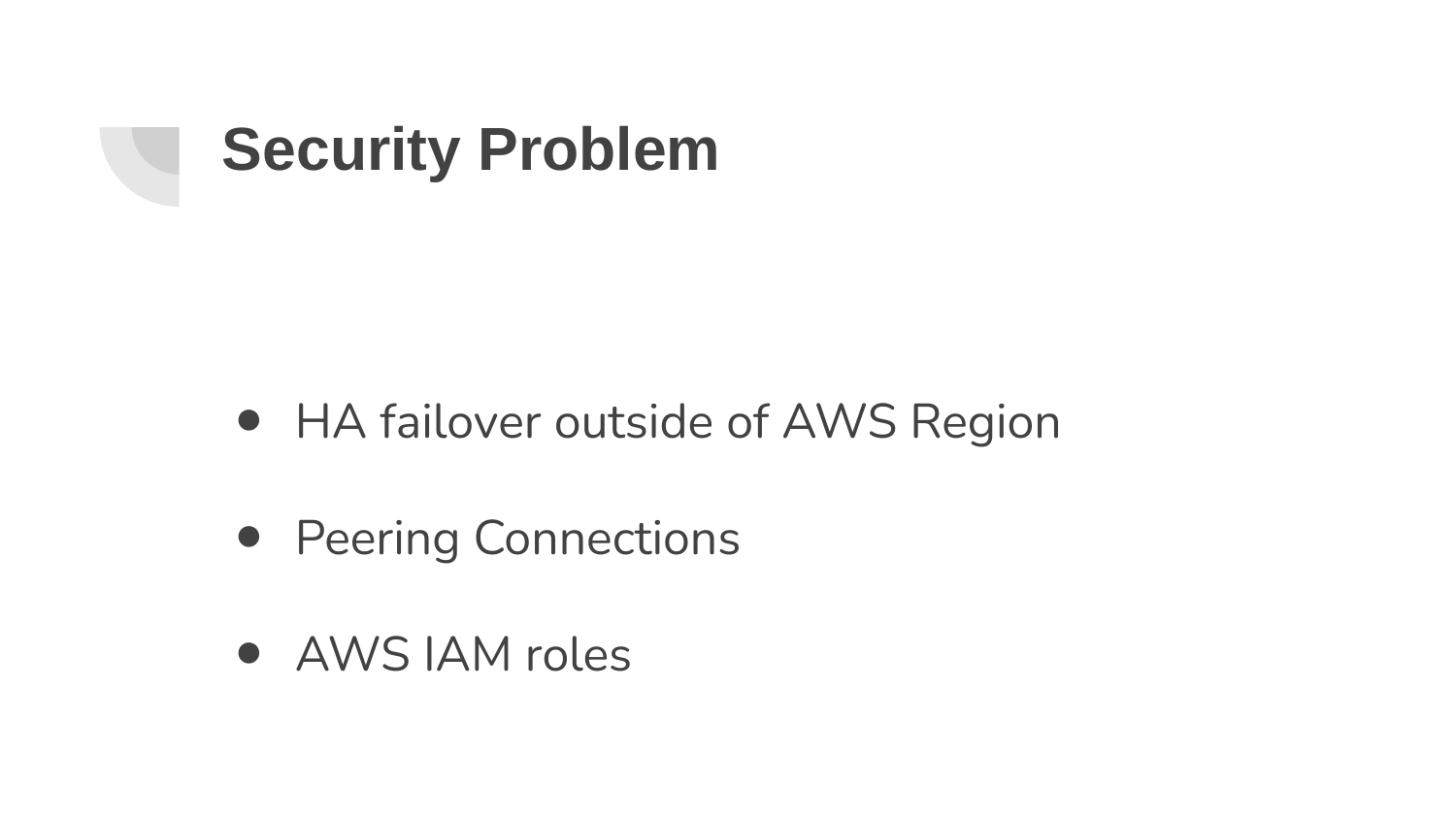

# Security Problem
HA failover outside of AWS Region
Peering Connections
AWS IAM roles